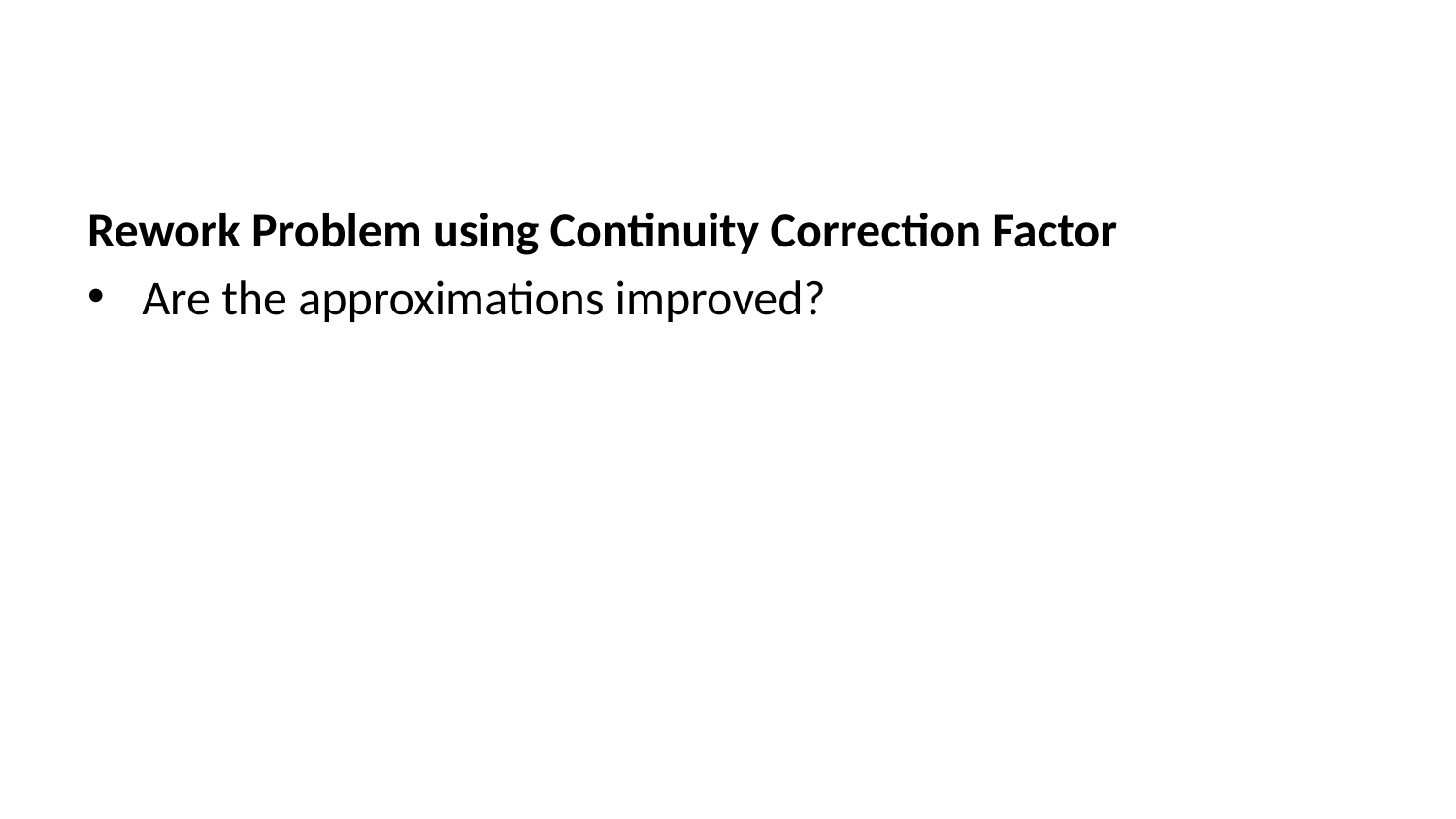

Rework Problem using Continuity Correction Factor
Are the approximations improved?